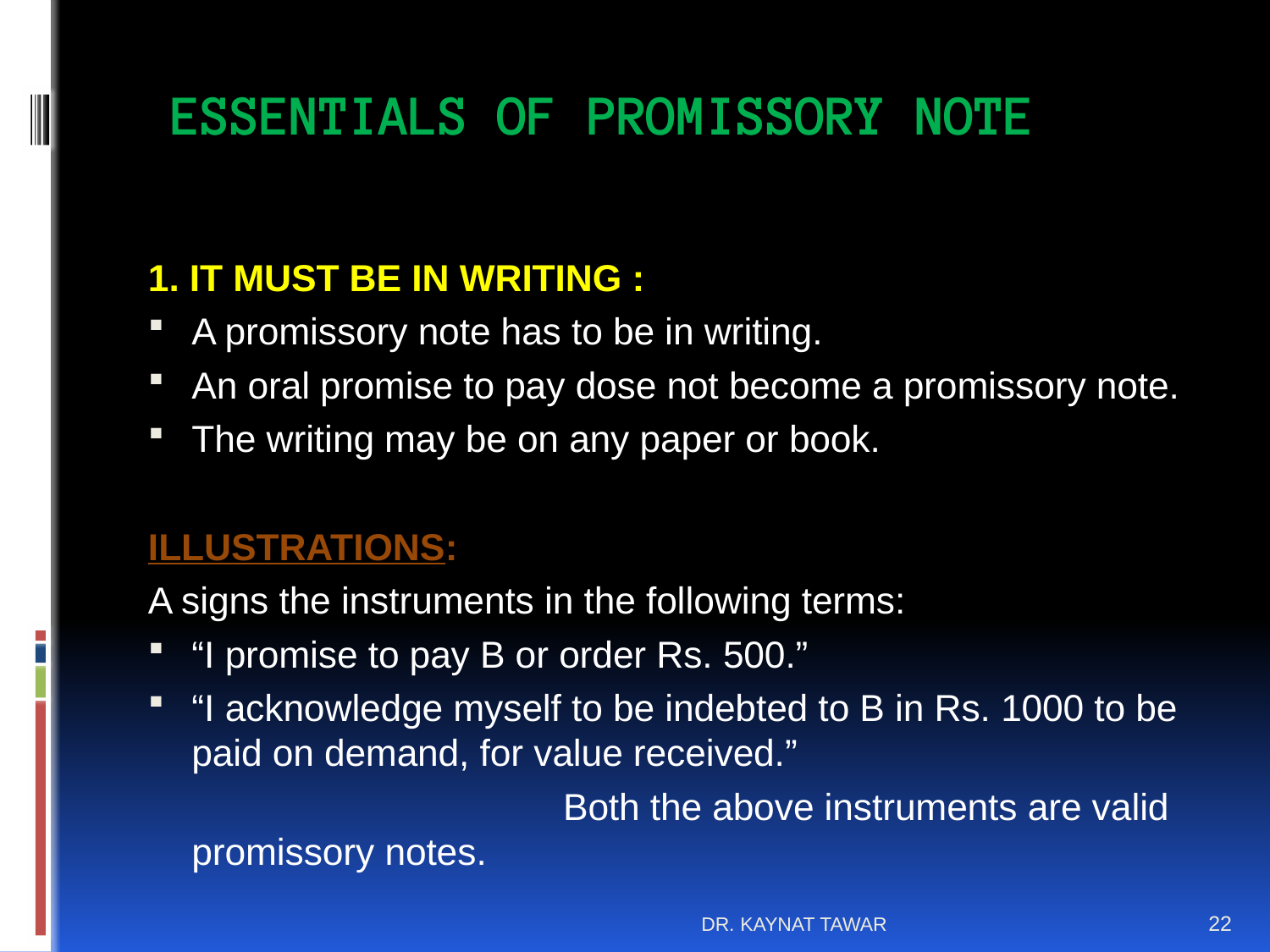

# ESSENTIALS OF PROMISSORY NOTE
1. IT MUST BE IN WRITING :
A promissory note has to be in writing.
An oral promise to pay dose not become a promissory note.
The writing may be on any paper or book.

ILLUSTRATIONS:
A signs the instruments in the following terms:
“I promise to pay B or order Rs. 500.”
“I acknowledge myself to be indebted to B in Rs. 1000 to be paid on demand, for value received.”
                                        Both the above instruments are valid promissory notes.
DR. KAYNAT TAWAR
22